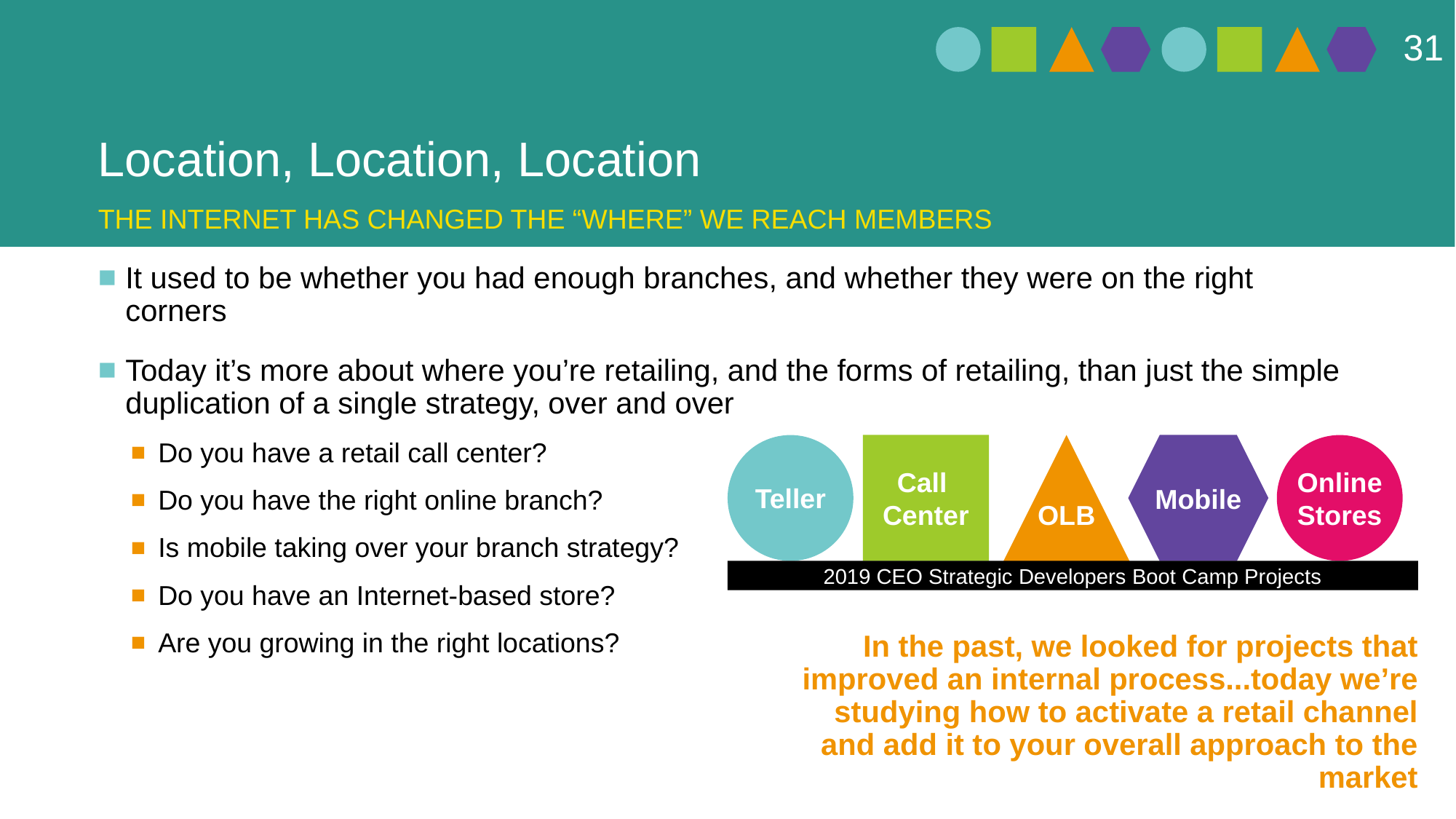

31
# Location, Location, Location
The internet has changed the “where” we reach members
It used to be whether you had enough branches, and whether they were on the right corners
Today it’s more about where you’re retailing, and the forms of retailing, than just the simple duplication of a single strategy, over and over
Do you have a retail call center?
Do you have the right online branch?
Is mobile taking over your branch strategy?
Do you have an Internet-based store?
Are you growing in the right locations?
Call
Center
OLB
Mobile
Teller
Online Stores
2019 CEO Strategic Developers Boot Camp Projects
In the past, we looked for projects that improved an internal process...today we’re studying how to activate a retail channel and add it to your overall approach to the market